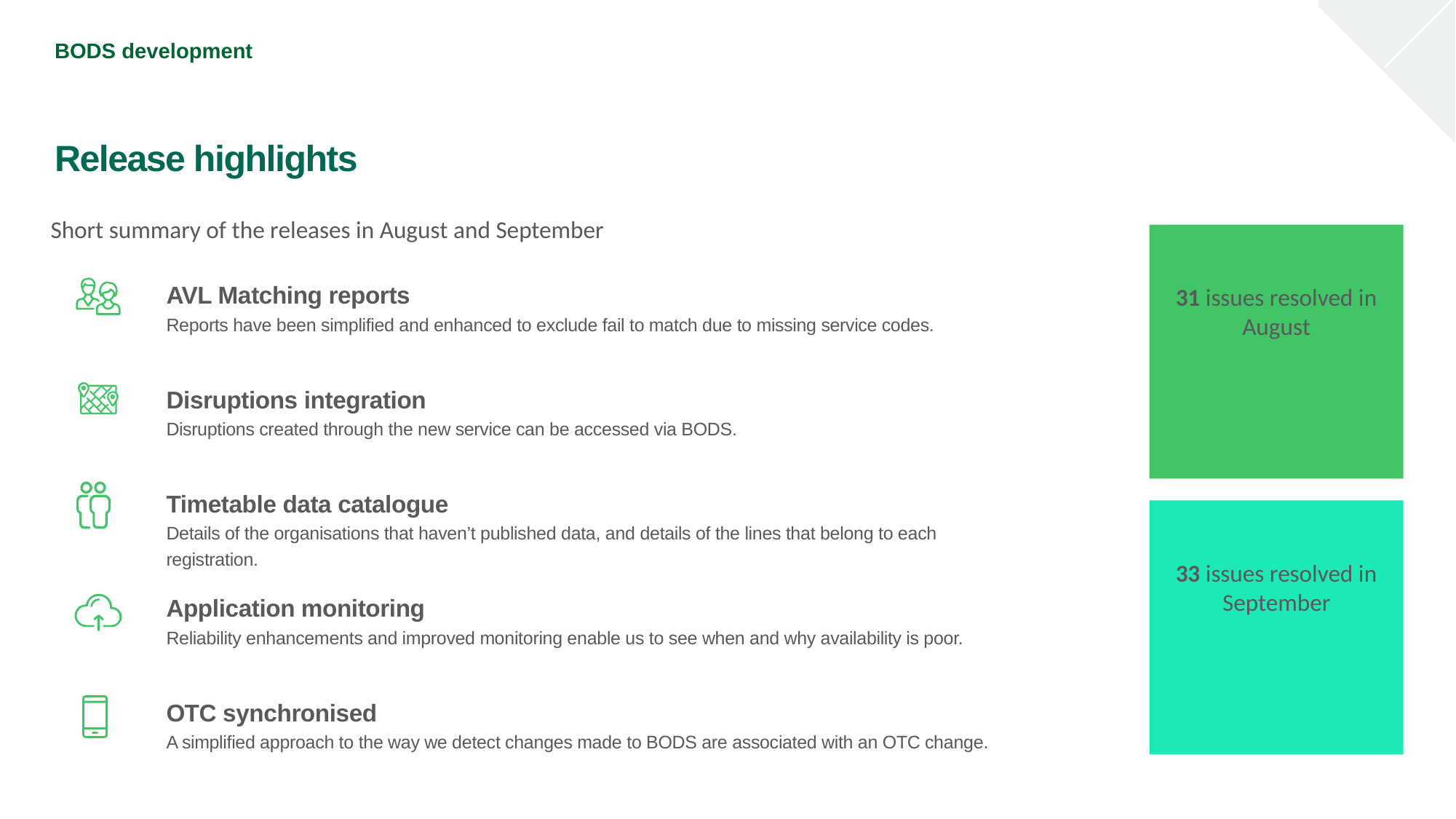

BODS development
Release highlights
Short summary of the releases in August and September

31 issues resolved in August

AVL Matching reports
Reports have been simplified and enhanced to exclude fail to match due to missing service codes.

Disruptions integration
Disruptions created through the new service can be accessed via BODS.

Timetable data catalogue
Details of the organisations that haven’t published data, and details of the lines that belong to each registration.

Application monitoring
Reliability enhancements and improved monitoring enable us to see when and why availability is poor.

OTC synchronised
A simplified approach to the way we detect changes made to BODS are associated with an OTC change.

33 issues resolved in September